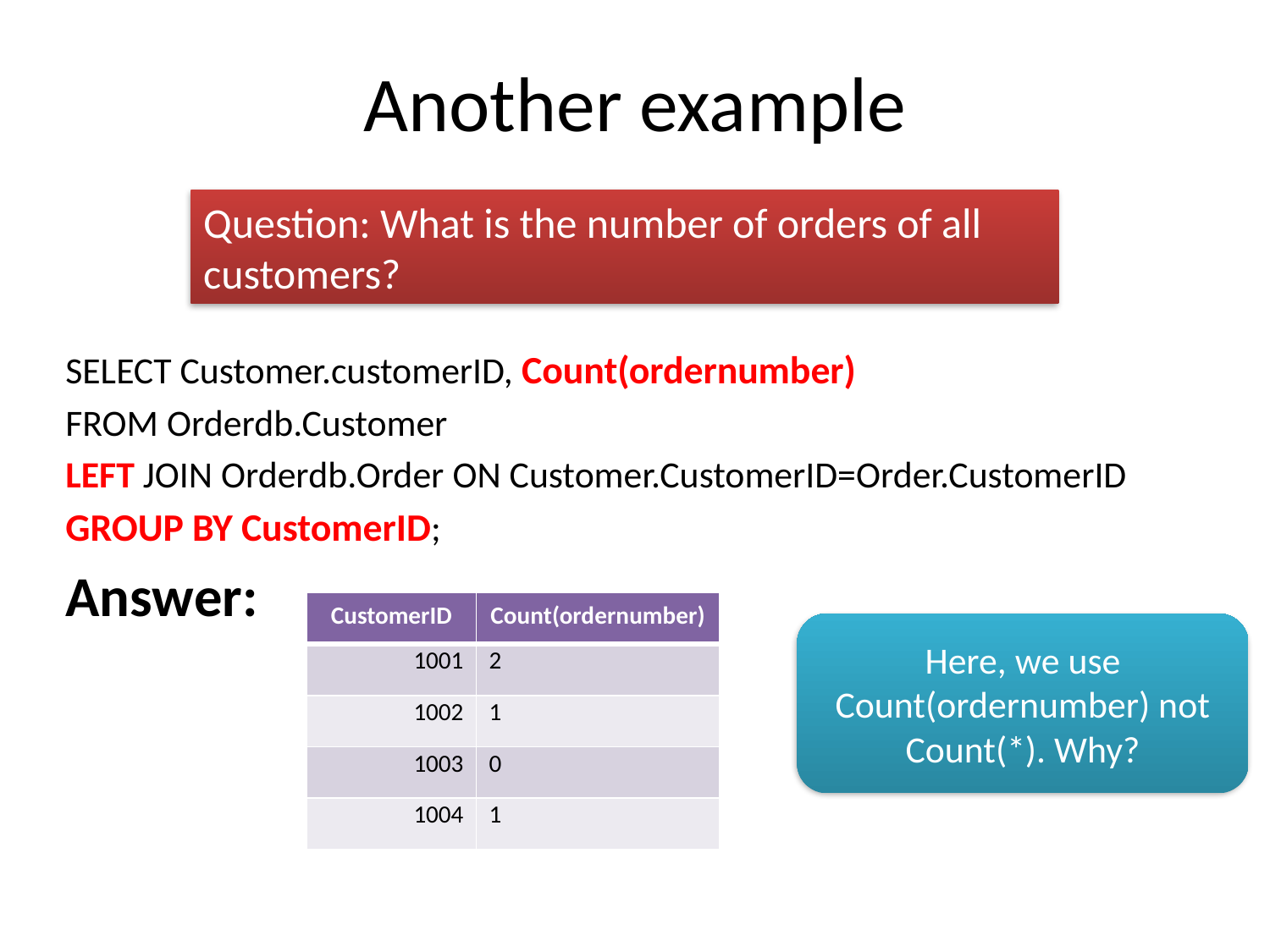

# Another example
Question: What is the number of orders of all customers?
SELECT Customer.customerID, Count(ordernumber)
FROM Orderdb.Customer
LEFT JOIN Orderdb.Order ON Customer.CustomerID=Order.CustomerID
GROUP BY CustomerID;
Answer:
| CustomerID | Count(ordernumber) |
| --- | --- |
| 1001 | 2 |
| 1002 | 1 |
| 1003 | 0 |
| 1004 | 1 |
Here, we use Count(ordernumber) not Count(*). Why?